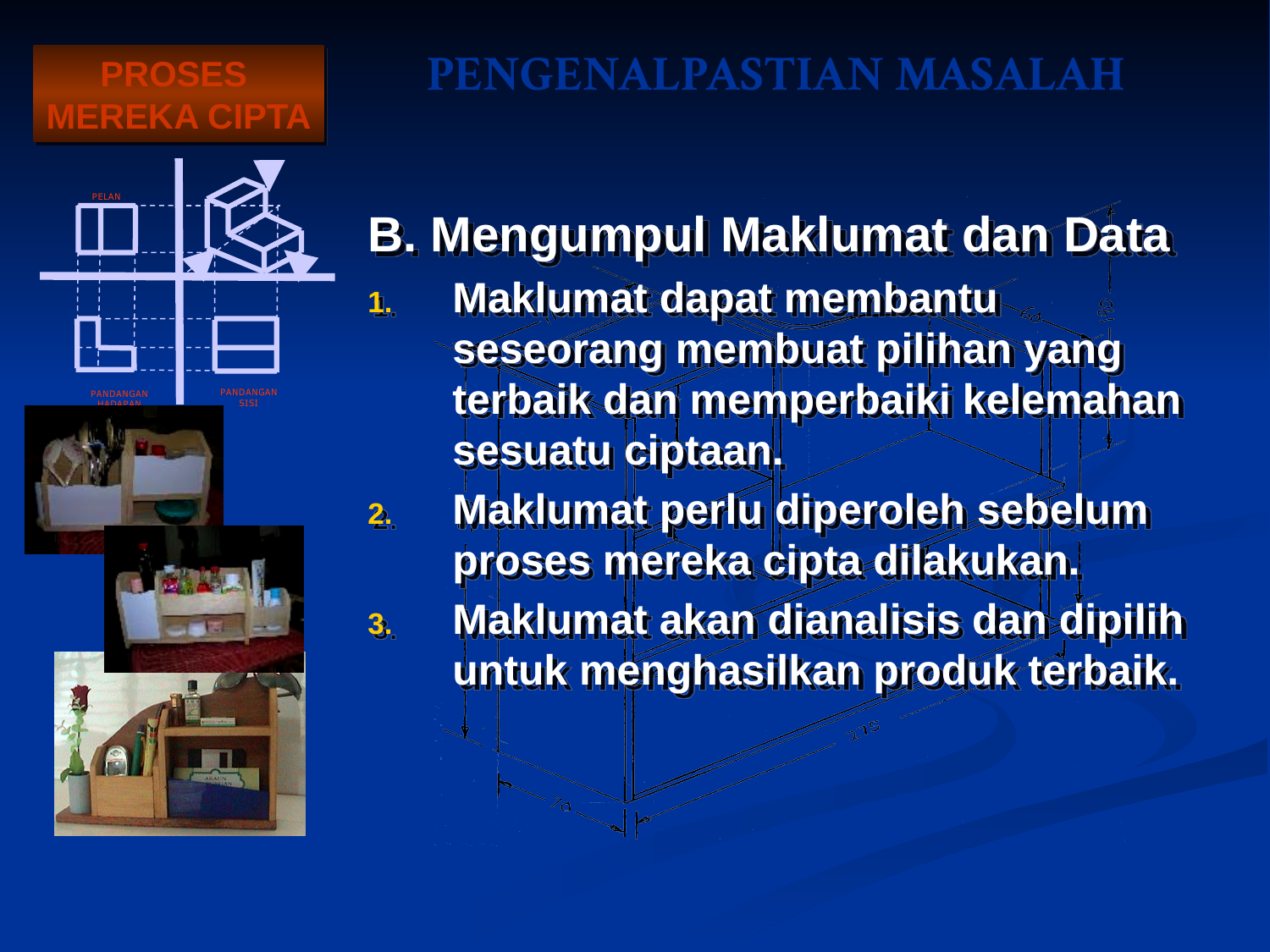

# PENGENALPASTIAN MASALAH
B. Mengumpul Maklumat dan Data
Maklumat dapat membantu seseorang membuat pilihan yang terbaik dan memperbaiki kelemahan sesuatu ciptaan.
Maklumat perlu diperoleh sebelum proses mereka cipta dilakukan.
Maklumat akan dianalisis dan dipilih untuk menghasilkan produk terbaik.